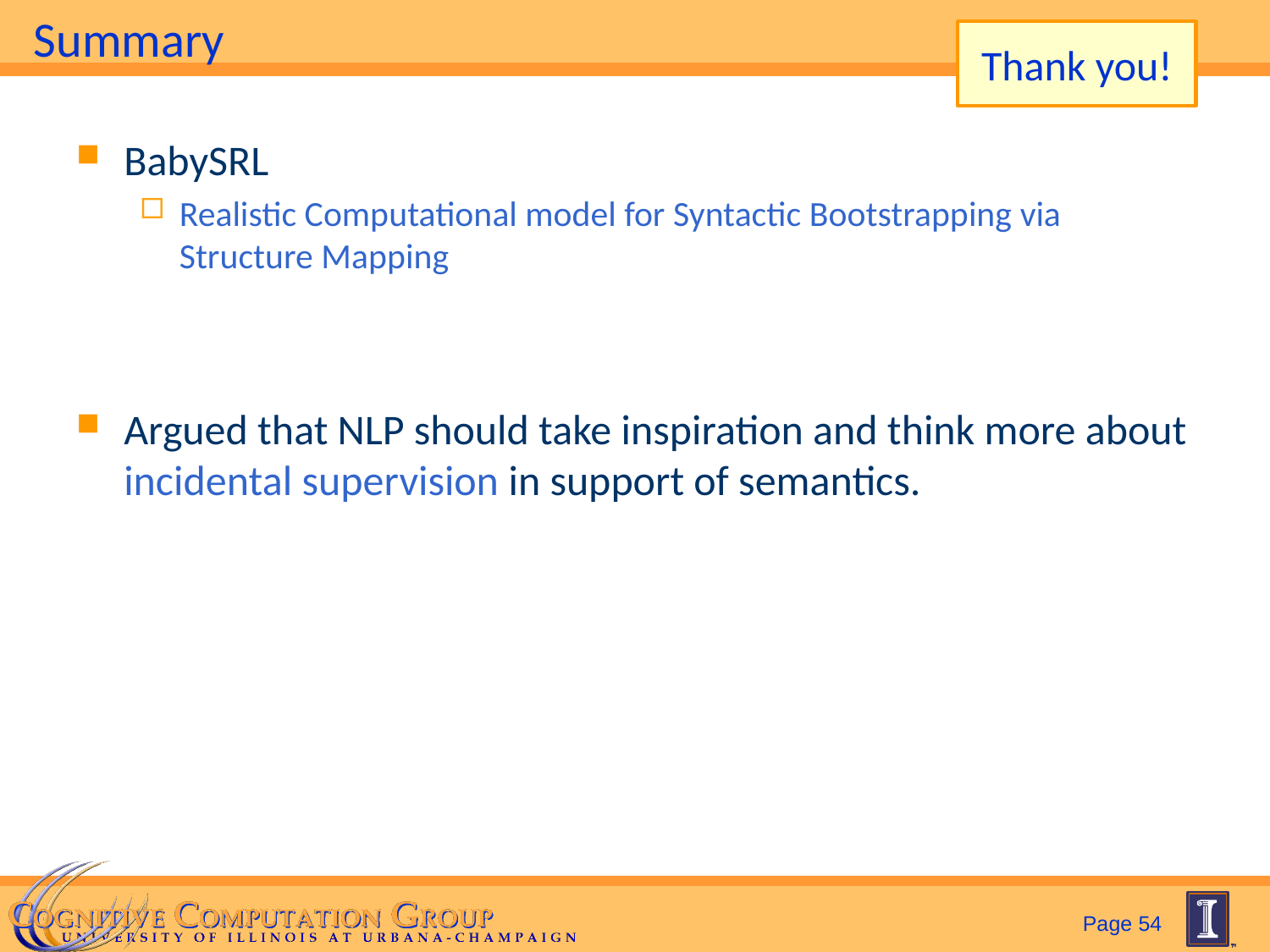

# Summary
Thank you!
BabySRL
Realistic Computational model for Syntactic Bootstrapping via Structure Mapping

Argued that NLP should take inspiration and think more about incidental supervision in support of semantics.

Page 54